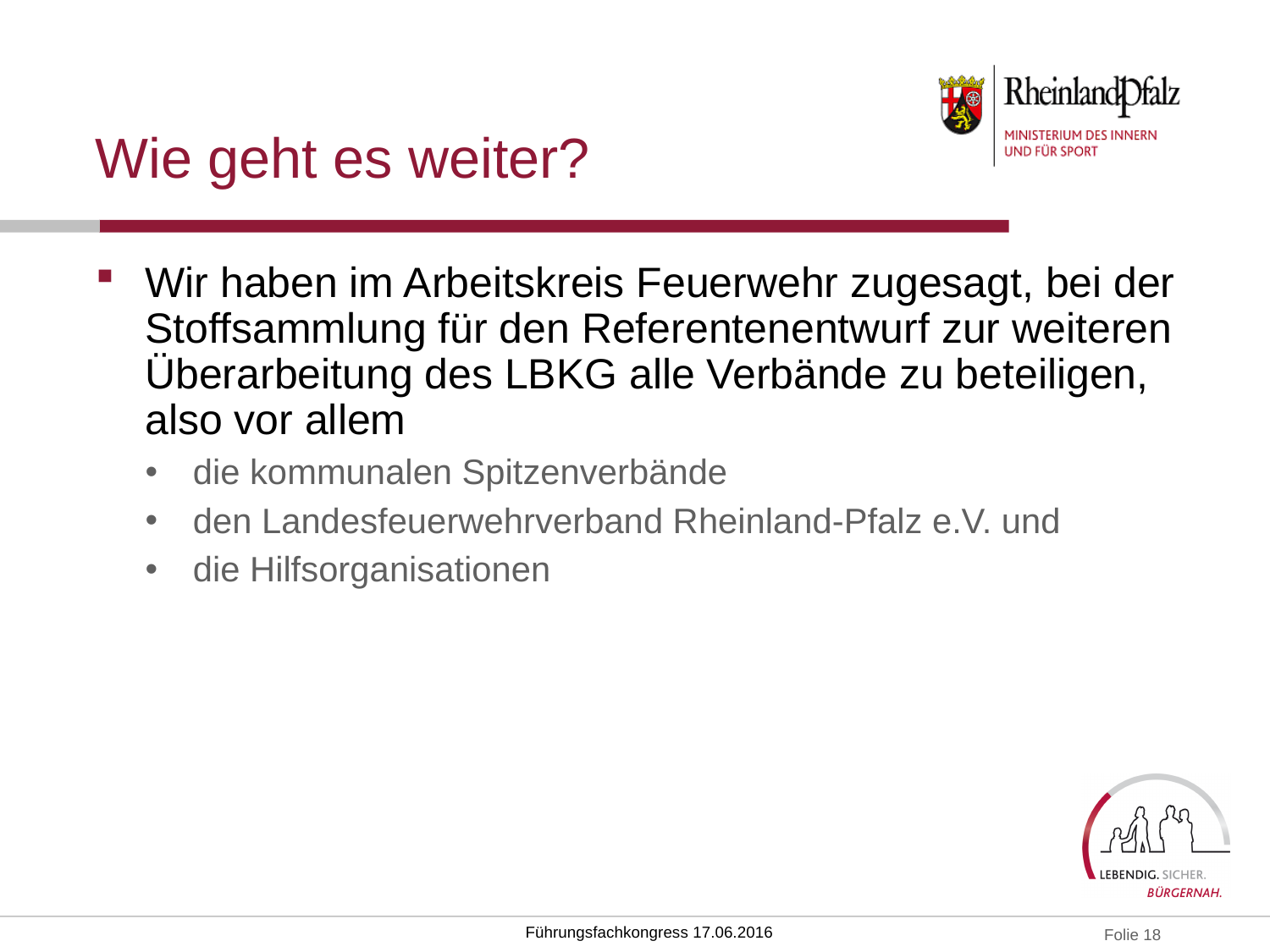

# Wie geht es weiter?
Wir haben im Arbeitskreis Feuerwehr zugesagt, bei der Stoffsammlung für den Referentenentwurf zur weiteren Überarbeitung des LBKG alle Verbände zu beteiligen, also vor allem
die kommunalen Spitzenverbände
den Landesfeuerwehrverband Rheinland-Pfalz e.V. und
die Hilfsorganisationen
Führungsfachkongress 17.06.2016